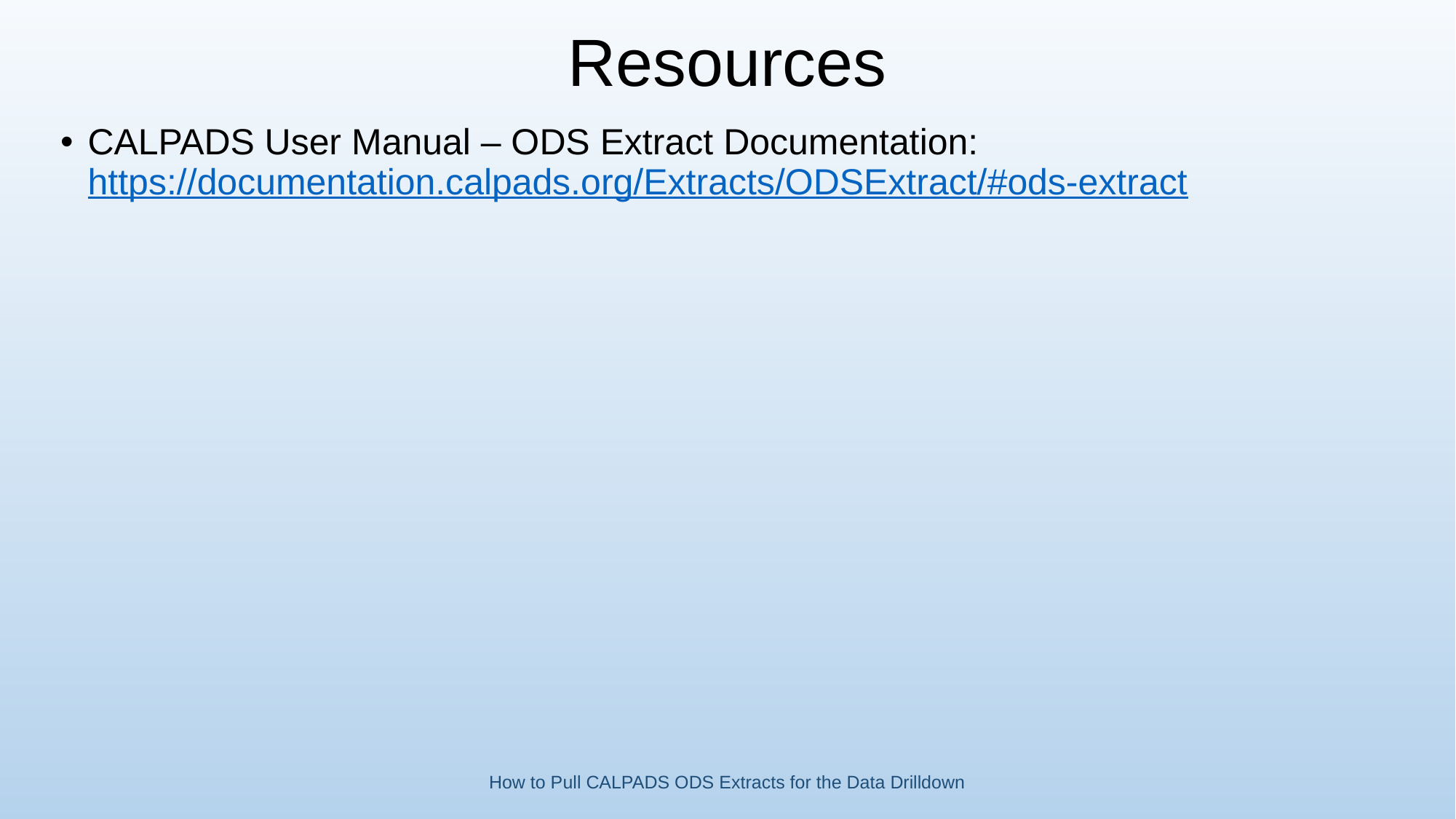

# Resources
CALPADS User Manual – ODS Extract Documentation:  https://documentation.calpads.org/Extracts/ODSExtract/#ods-extract
How to Pull CALPADS ODS Extracts for the Data Drilldown